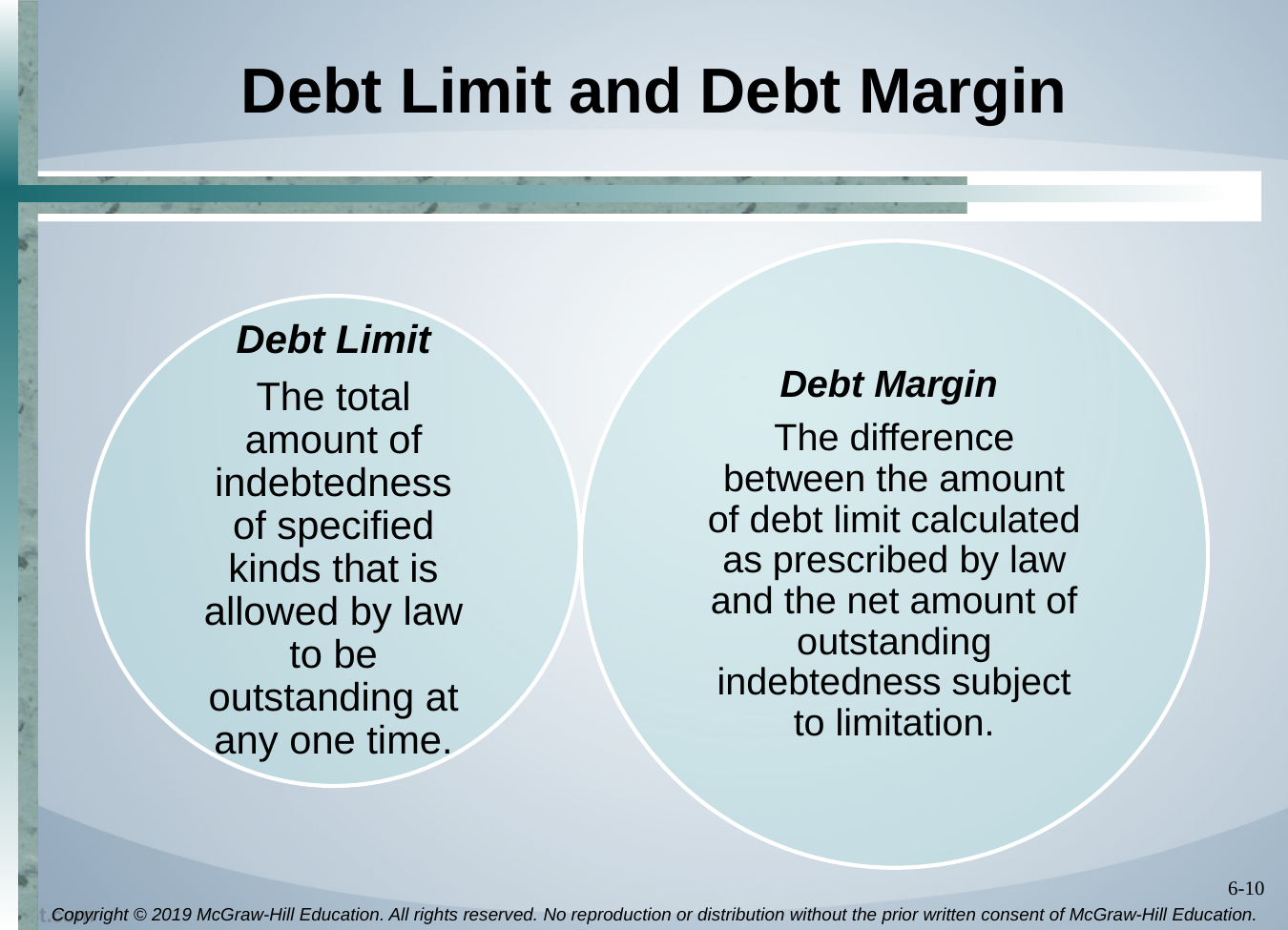

# Debt Limit and Debt Margin
Debt Limit
The total amount of indebtedness of specified kinds that is allowed by law to be outstanding at any one time.
Debt Margin
The difference between the amount of debt limit calculated as prescribed by law and the net amount of outstanding indebtedness subject to limitation.